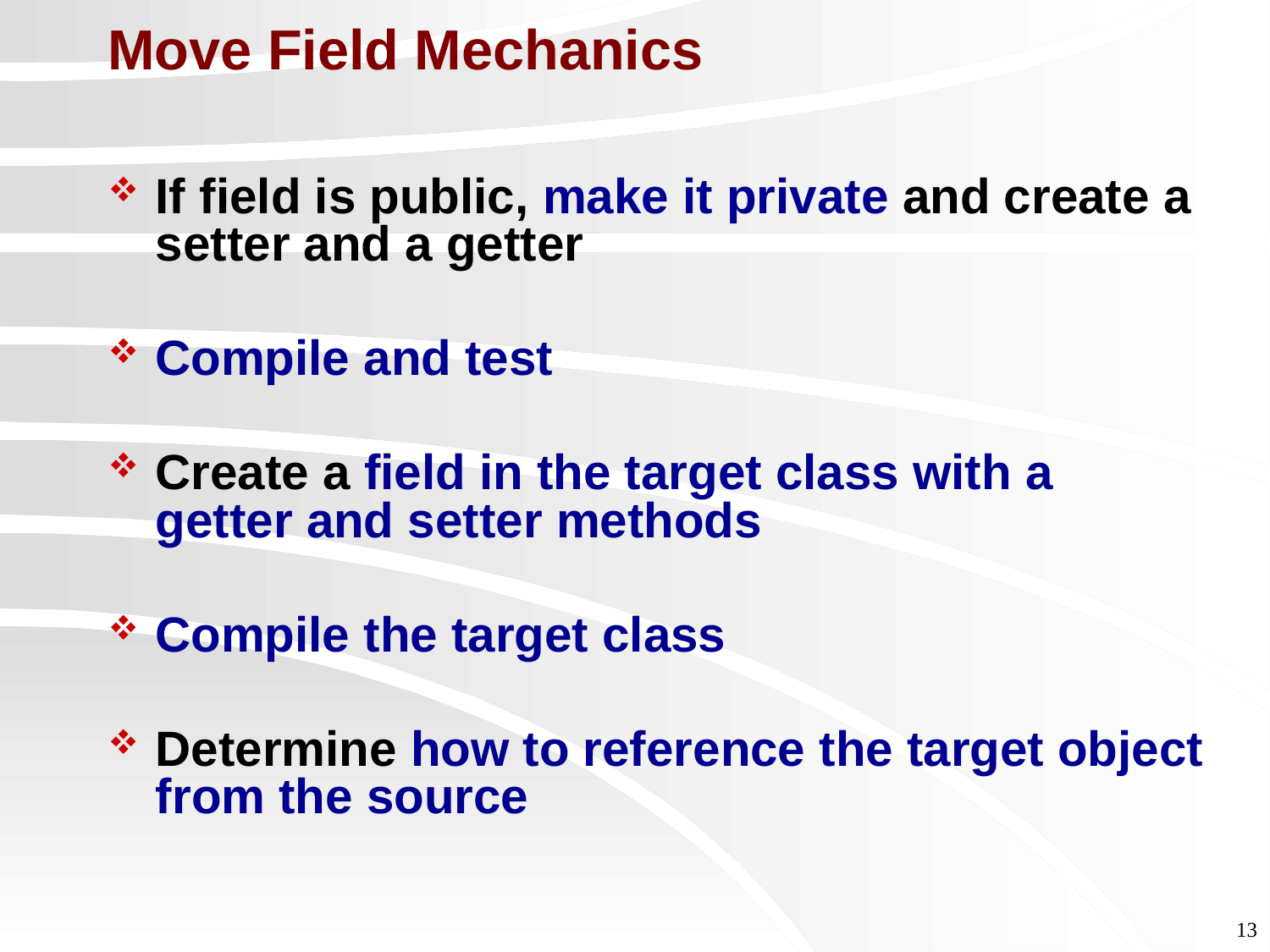

# Move Field Mechanics
If field is public, make it private and create a setter and a getter

Compile and test

Create a field in the target class with a getter and setter methods

Compile the target class

Determine how to reference the target object from the source